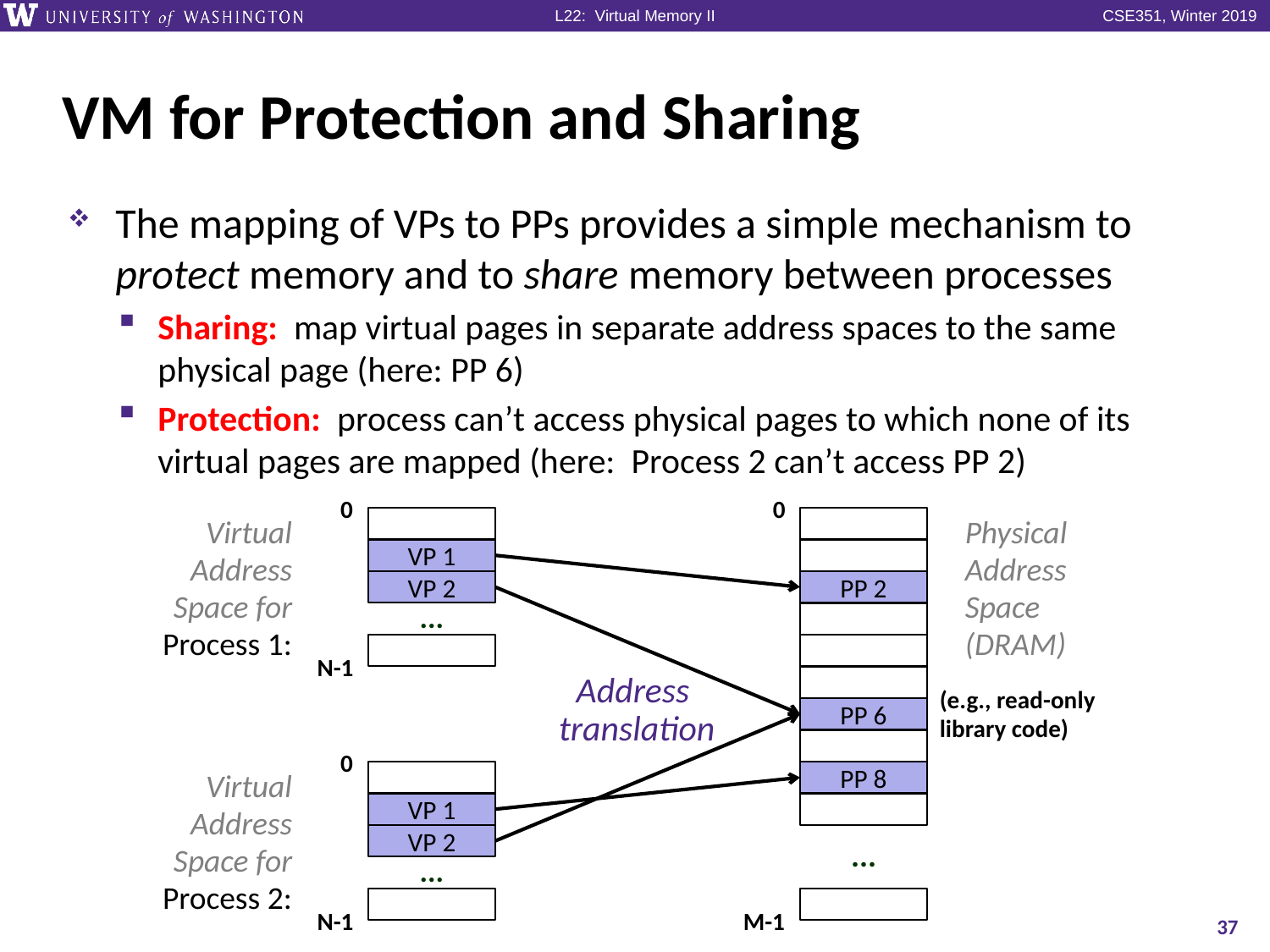

# VM for Protection and Sharing
The mapping of VPs to PPs provides a simple mechanism to protect memory and to share memory between processes
Sharing:  map virtual pages in separate address spaces to the same physical page (here: PP 6)
Protection:  process can’t access physical pages to which none of its virtual pages are mapped (here:  Process 2 can’t access PP 2)
0
0
Virtual Address Space for Process 1:

Physical
Address
Space (DRAM)
VP 1

VP 2
PP 2
...

N-1
Address
translation

(e.g., read-only
library code)
PP 6

0
Virtual Address Space for Process 2:

PP 8
VP 1

VP 2
...
...

N-1
M-1
37